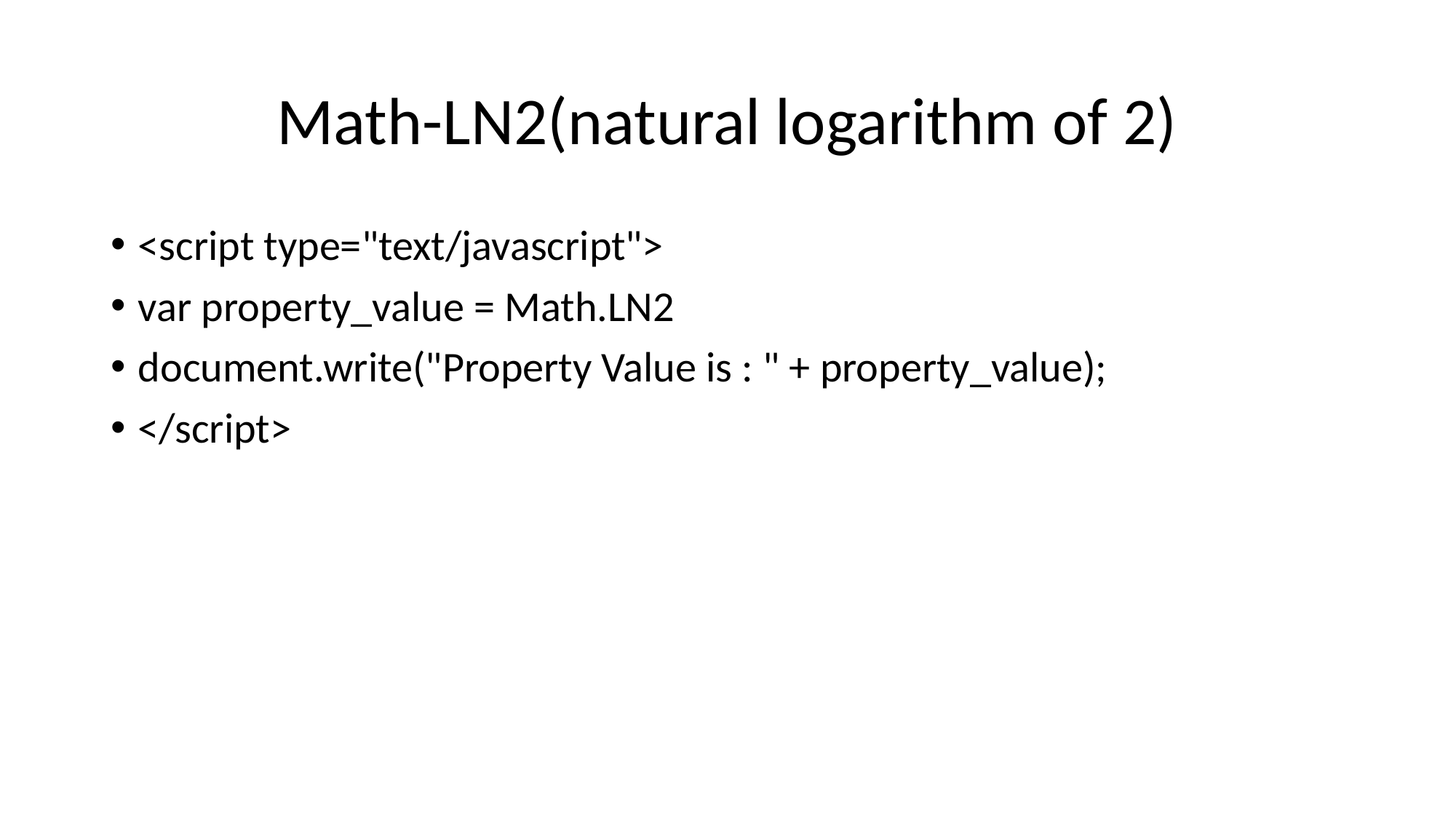

# Math-LN2(natural logarithm of 2)
<script type="text/javascript">
var property_value = Math.LN2
document.write("Property Value is : " + property_value);
</script>